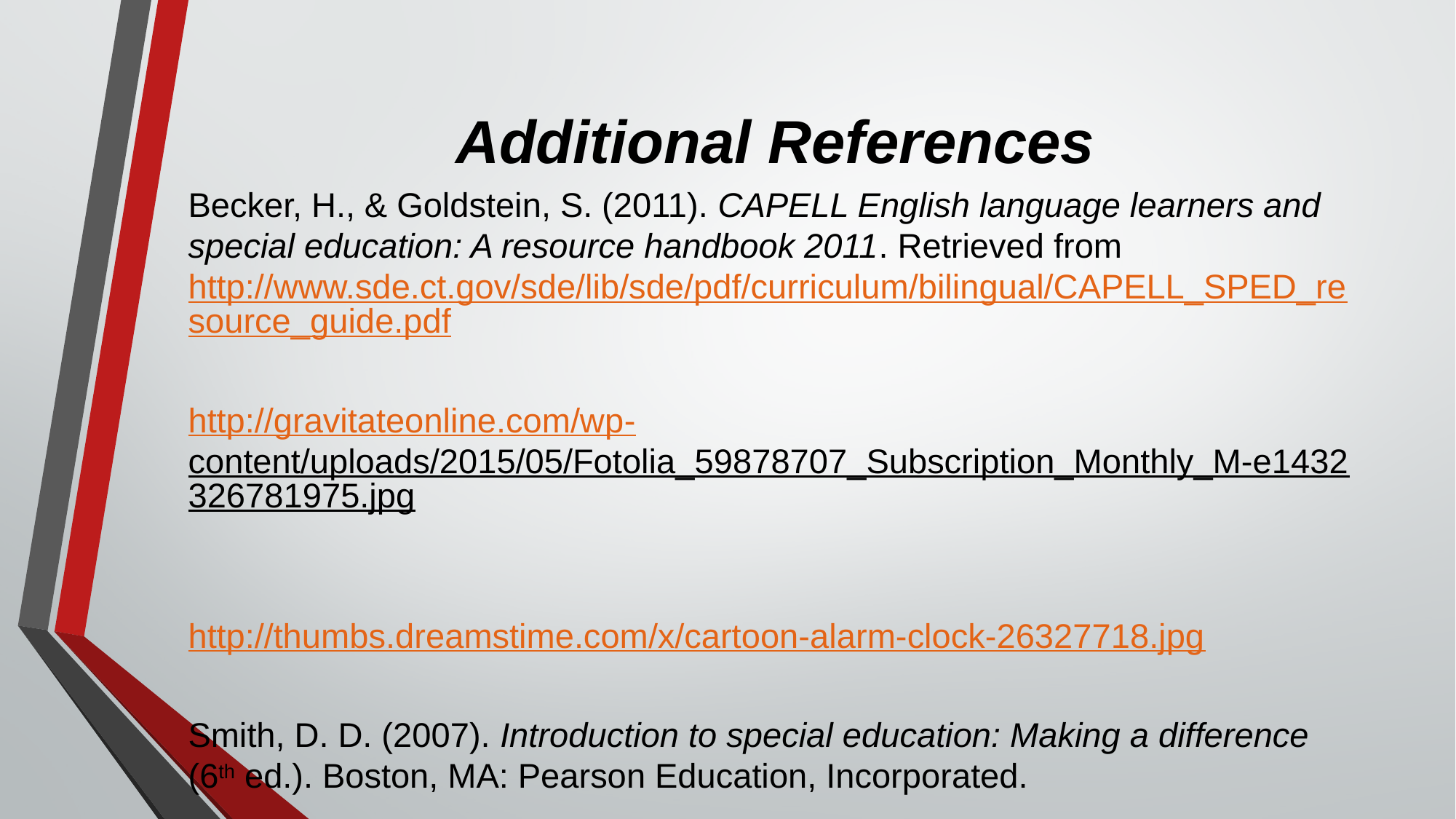

# Additional References
Becker, H., & Goldstein, S. (2011). CAPELL English language learners and special education: A resource handbook 2011. Retrieved from http://www.sde.ct.gov/sde/lib/sde/pdf/curriculum/bilingual/CAPELL_SPED_resource_guide.pdf

http://gravitateonline.com/wp-content/uploads/2015/05/Fotolia_59878707_Subscription_Monthly_M-e1432326781975.jpg

http://thumbs.dreamstime.com/x/cartoon-alarm-clock-26327718.jpg

Smith, D. D. (2007). Introduction to special education: Making a difference (6th ed.). Boston, MA: Pearson Education, Incorporated.